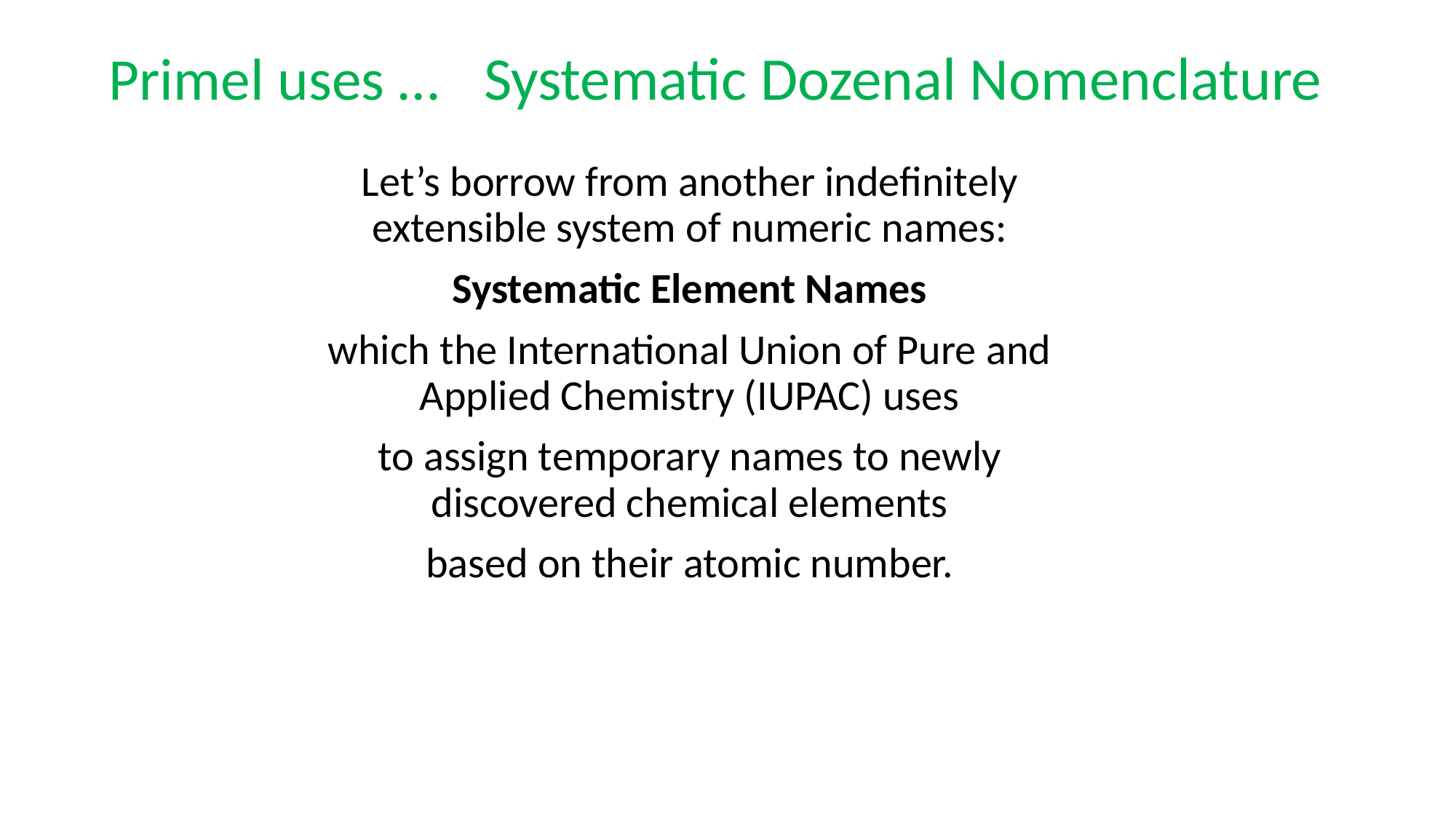

# Primel uses …
Systematic Dozenal Nomenclature
Let’s borrow from another indefinitely extensible system of numeric names:
Systematic Element Names
which the International Union of Pure and Applied Chemistry (IUPAC) uses
to assign temporary names to newly discovered chemical elements
based on their atomic number.